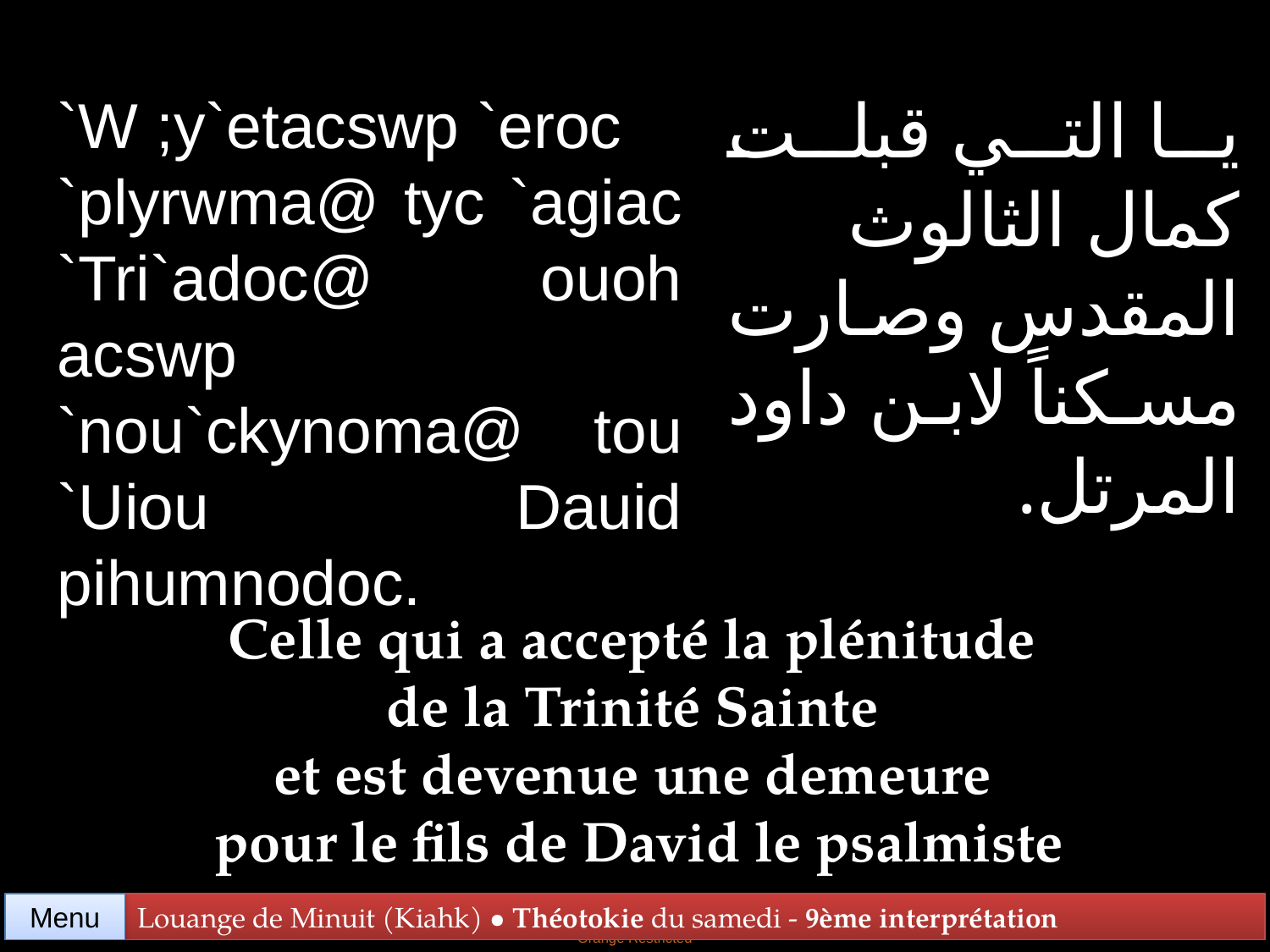

يا التي قبلت كمال الثالوث المقدس وصارت مسكناً لابن داود المرتل.
`W ;y`etacswp `eroc
`plyrwma@ tyc `agiac `Tri`adoc@ ouoh acswp
`nou`ckynoma@ tou `Uiou Dauid pihumnodoc.
Celle qui a accepté la plénitude
de la Trinité Sainte
et est devenue une demeure
pour le fils de David le psalmiste
Menu
Louange de Minuit (Kiahk) • Théotokie du samedi - 9ème interprétation